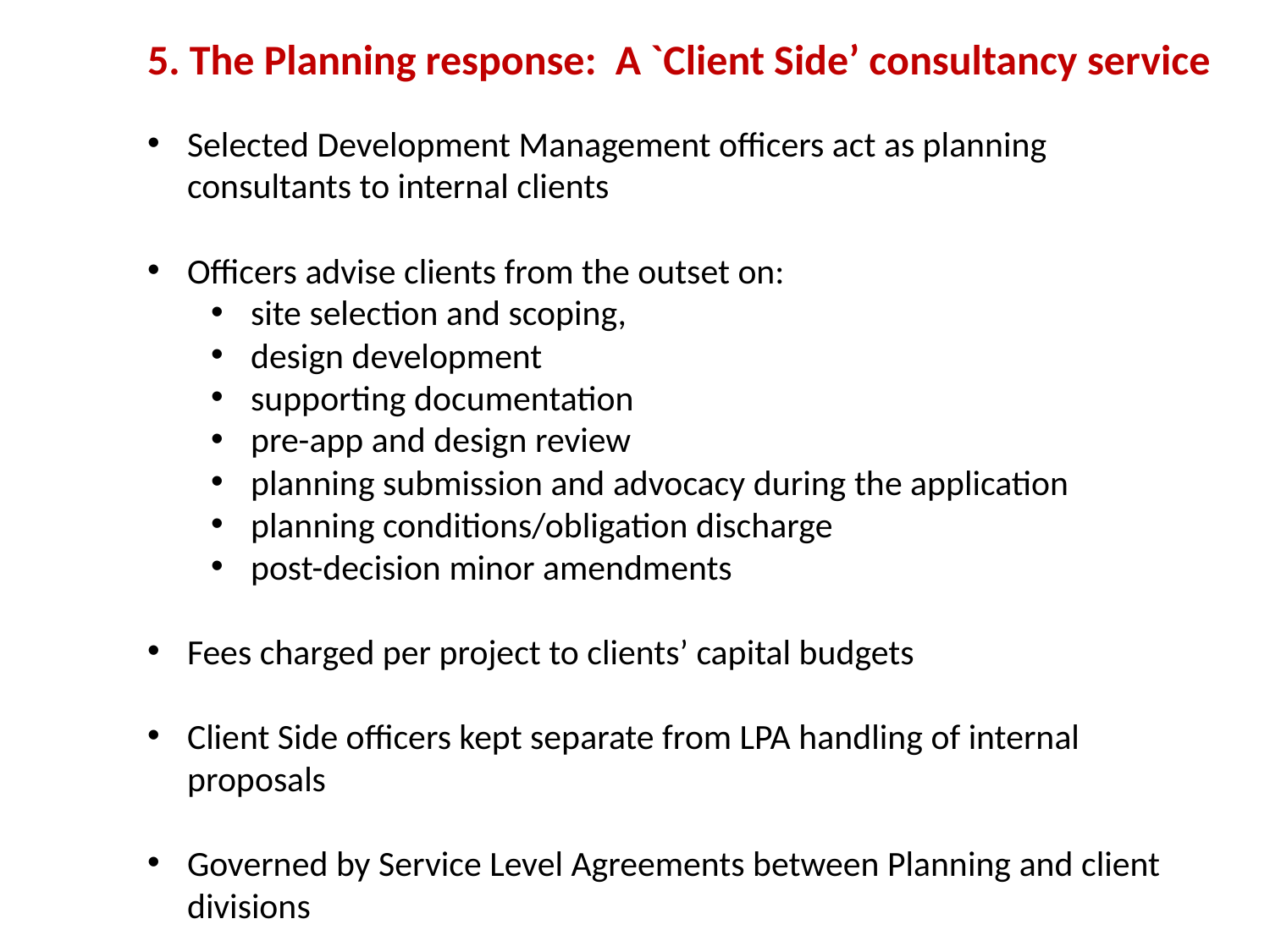

5. The Planning response:  A `Client Side’ consultancy service

Selected Development Management officers act as planning consultants to internal clients

Officers advise clients from the outset on:
site selection and scoping,
design development
supporting documentation
pre-app and design review
planning submission and advocacy during the application
planning conditions/obligation discharge
post-decision minor amendments

Fees charged per project to clients’ capital budgets

Client Side officers kept separate from LPA handling of internal proposals

Governed by Service Level Agreements between Planning and client divisions